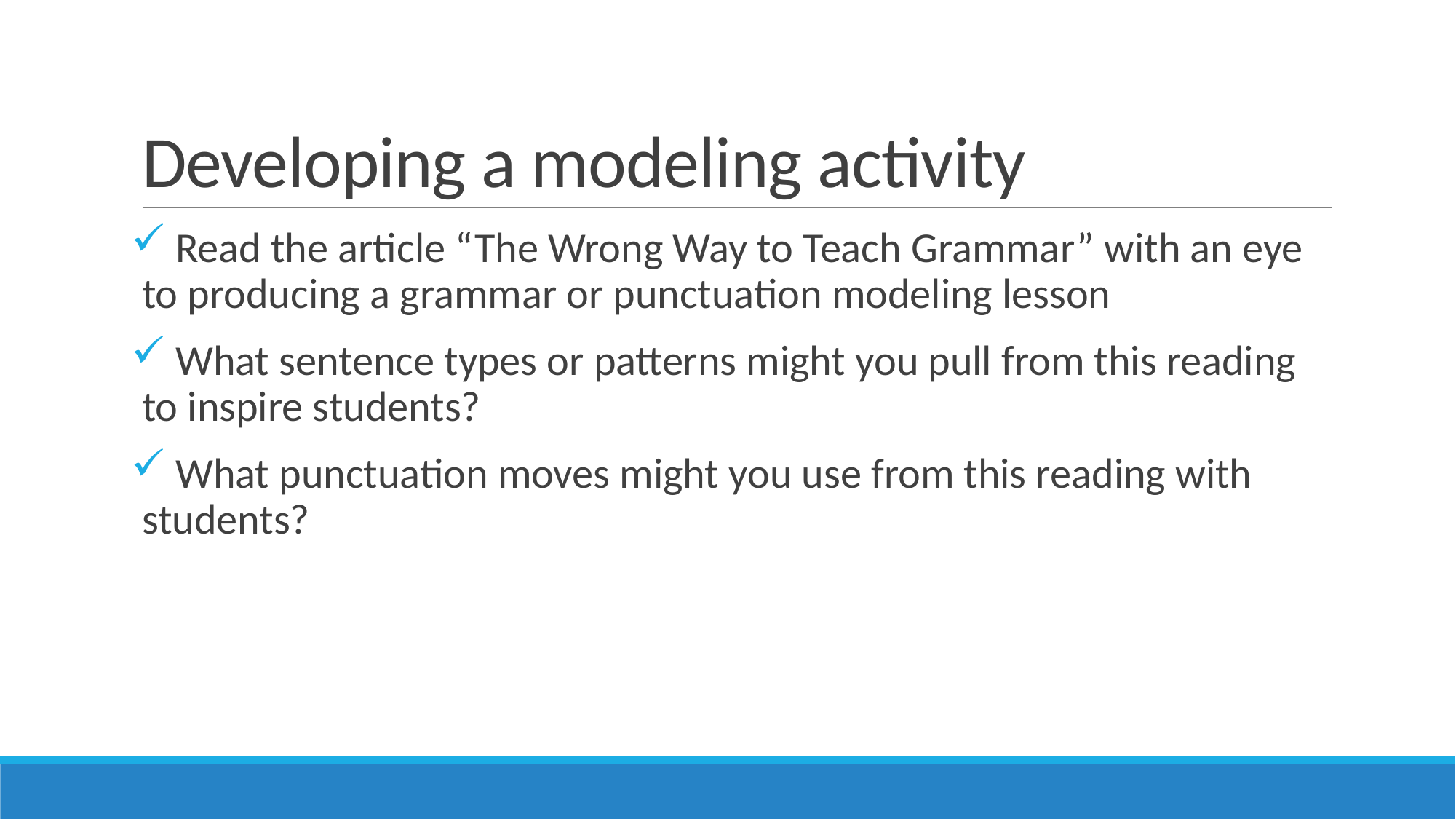

# Developing a modeling activity
 Read the article “The Wrong Way to Teach Grammar” with an eye to producing a grammar or punctuation modeling lesson
 What sentence types or patterns might you pull from this reading to inspire students?
 What punctuation moves might you use from this reading with students?